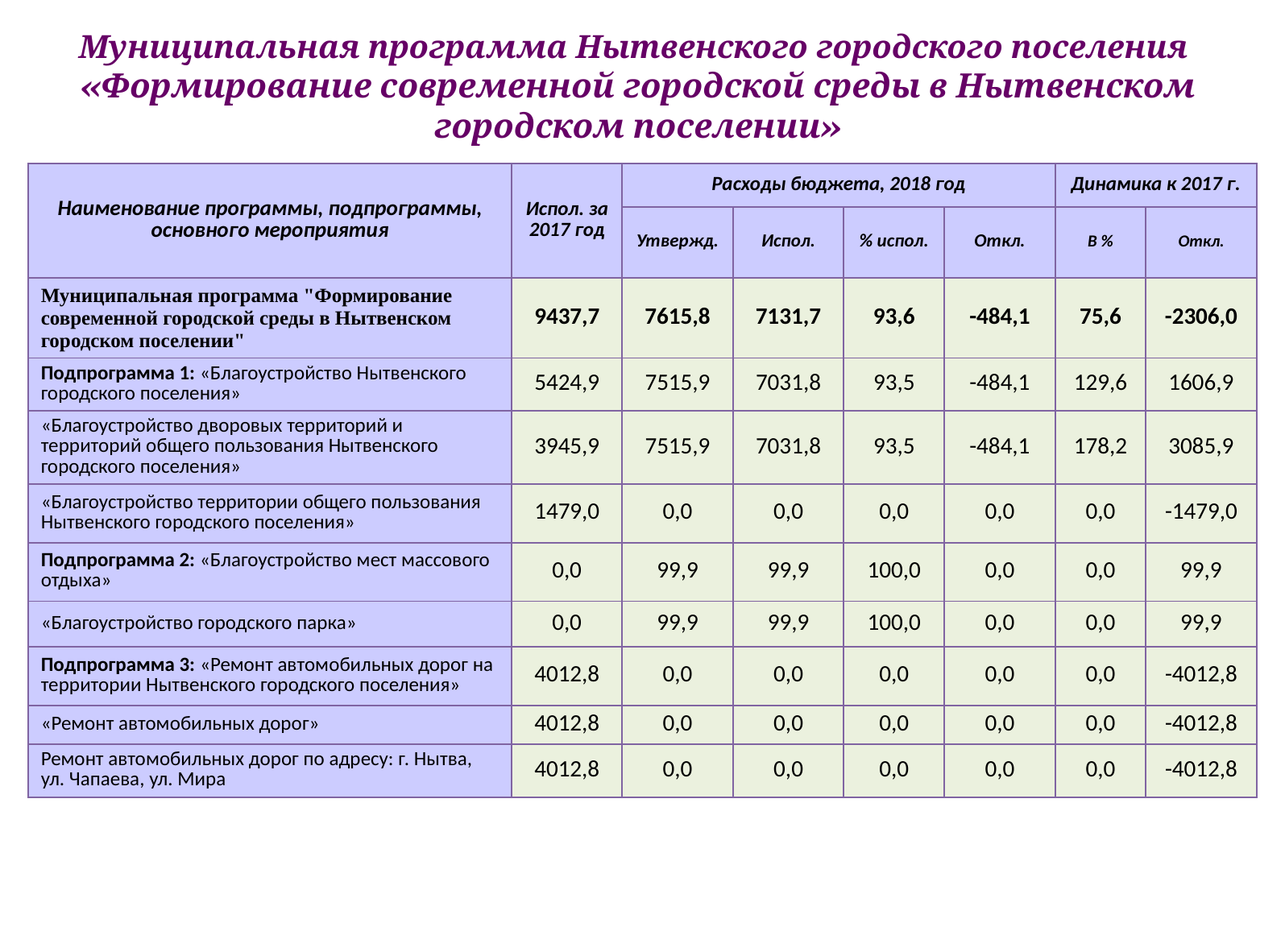

# Муниципальная программа Нытвенского городского поселения «Формирование современной городской среды в Нытвенском городском поселении»
| Наименование программы, подпрограммы, основного мероприятия | Испол. за 2017 год | Расходы бюджета, 2018 год |  |  |  | Динамика к 2017 г. |  |
| --- | --- | --- | --- | --- | --- | --- | --- |
|  |  | Утвержд. | Испол. | % испол. | Откл. | В % | Откл. |
| Муниципальная программа "Формирование современной городской среды в Нытвенском городском поселении" | 9437,7 | 7615,8 | 7131,7 | 93,6 | -484,1 | 75,6 | -2306,0 |
| Подпрограмма 1: «Благоустройство Нытвенского городского поселения» | 5424,9 | 7515,9 | 7031,8 | 93,5 | -484,1 | 129,6 | 1606,9 |
| «Благоустройство дворовых территорий и территорий общего пользования Нытвенского городского поселения» | 3945,9 | 7515,9 | 7031,8 | 93,5 | -484,1 | 178,2 | 3085,9 |
| «Благоустройство территории общего пользования Нытвенского городского поселения» | 1479,0 | 0,0 | 0,0 | 0,0 | 0,0 | 0,0 | -1479,0 |
| Подпрограмма 2: «Благоустройство мест массового отдыха» | 0,0 | 99,9 | 99,9 | 100,0 | 0,0 | 0,0 | 99,9 |
| «Благоустройство городского парка» | 0,0 | 99,9 | 99,9 | 100,0 | 0,0 | 0,0 | 99,9 |
| Подпрограмма 3: «Ремонт автомобильных дорог на территории Нытвенского городского поселения» | 4012,8 | 0,0 | 0,0 | 0,0 | 0,0 | 0,0 | -4012,8 |
| «Ремонт автомобильных дорог» | 4012,8 | 0,0 | 0,0 | 0,0 | 0,0 | 0,0 | -4012,8 |
| Ремонт автомобильных дорог по адресу: г. Нытва, ул. Чапаева, ул. Мира | 4012,8 | 0,0 | 0,0 | 0,0 | 0,0 | 0,0 | -4012,8 |